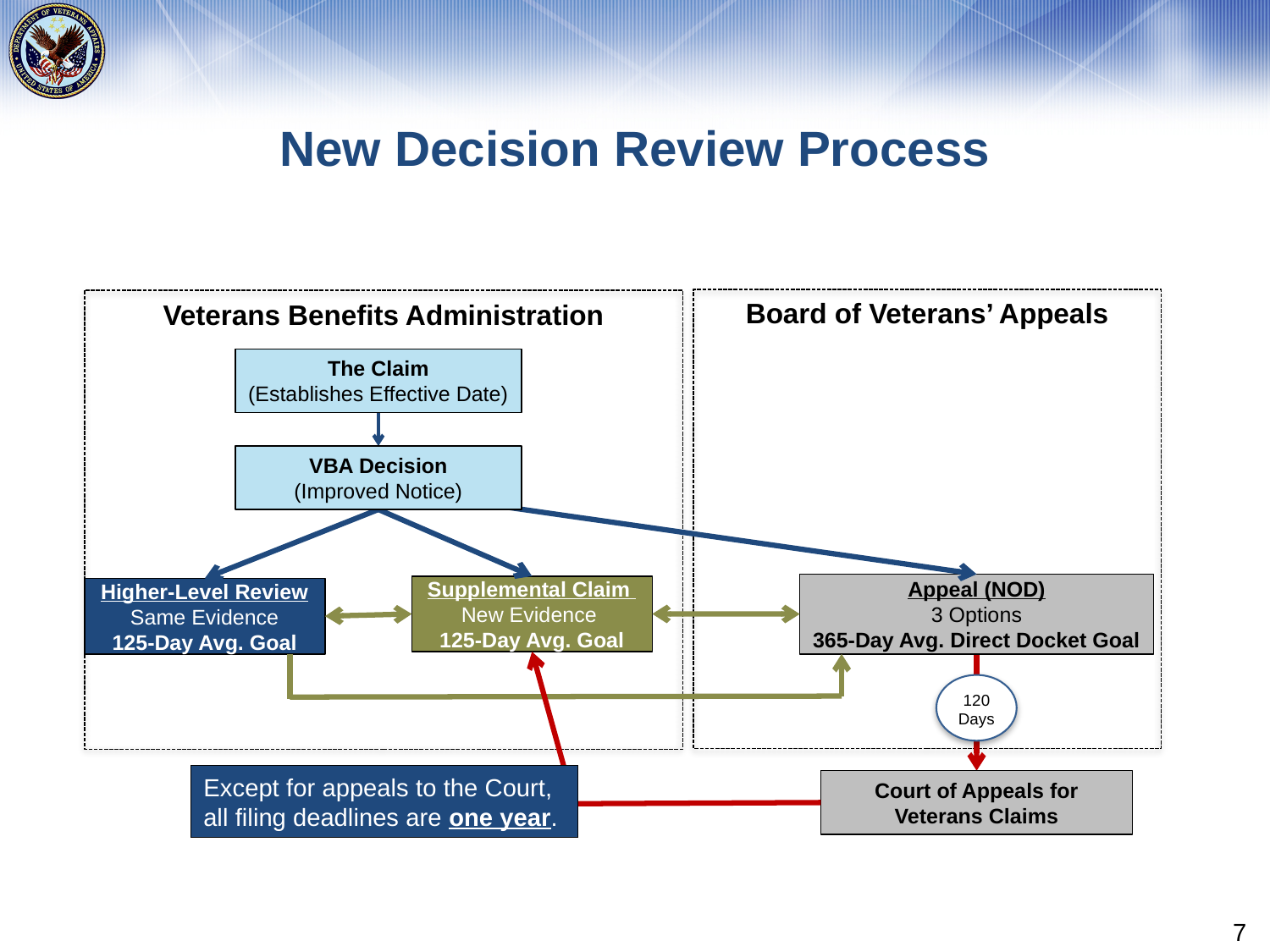

# New Decision Review Process

Board of Veterans’ Appeals
Veterans Benefits Administration
The Claim
(Establishes Effective Date)

VBA Decision
(Improved Notice)

Appeal (NOD)
3 Options
365-Day Avg. Direct Docket Goal

Supplemental Claim
New Evidence
125-Day Avg. Goal
Higher-Level Review
Same Evidence
125-Day Avg. Goal

120 Days
Except for appeals to the Court,
all filing deadlines are one year.
Court of Appeals for Veterans Claims
7